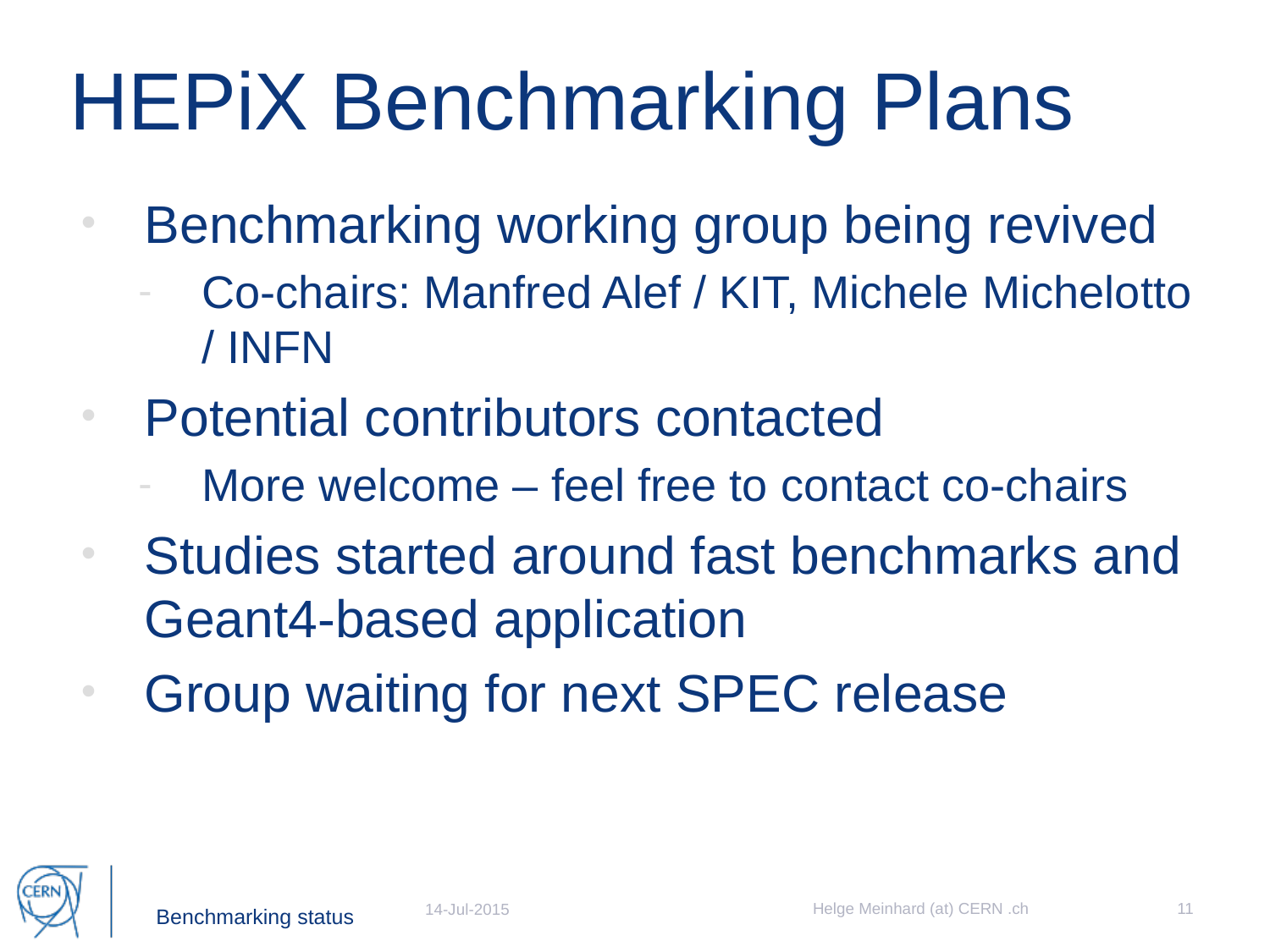

# HEPiX Benchmarking Plans
Benchmarking working group being revived
Co-chairs: Manfred Alef / KIT, Michele Michelotto / INFN
Potential contributors contacted
More welcome – feel free to contact co-chairs
Studies started around fast benchmarks and Geant4-based application
Group waiting for next SPEC release
Helge Meinhard (at) CERN .ch
11
14-Jul-2015